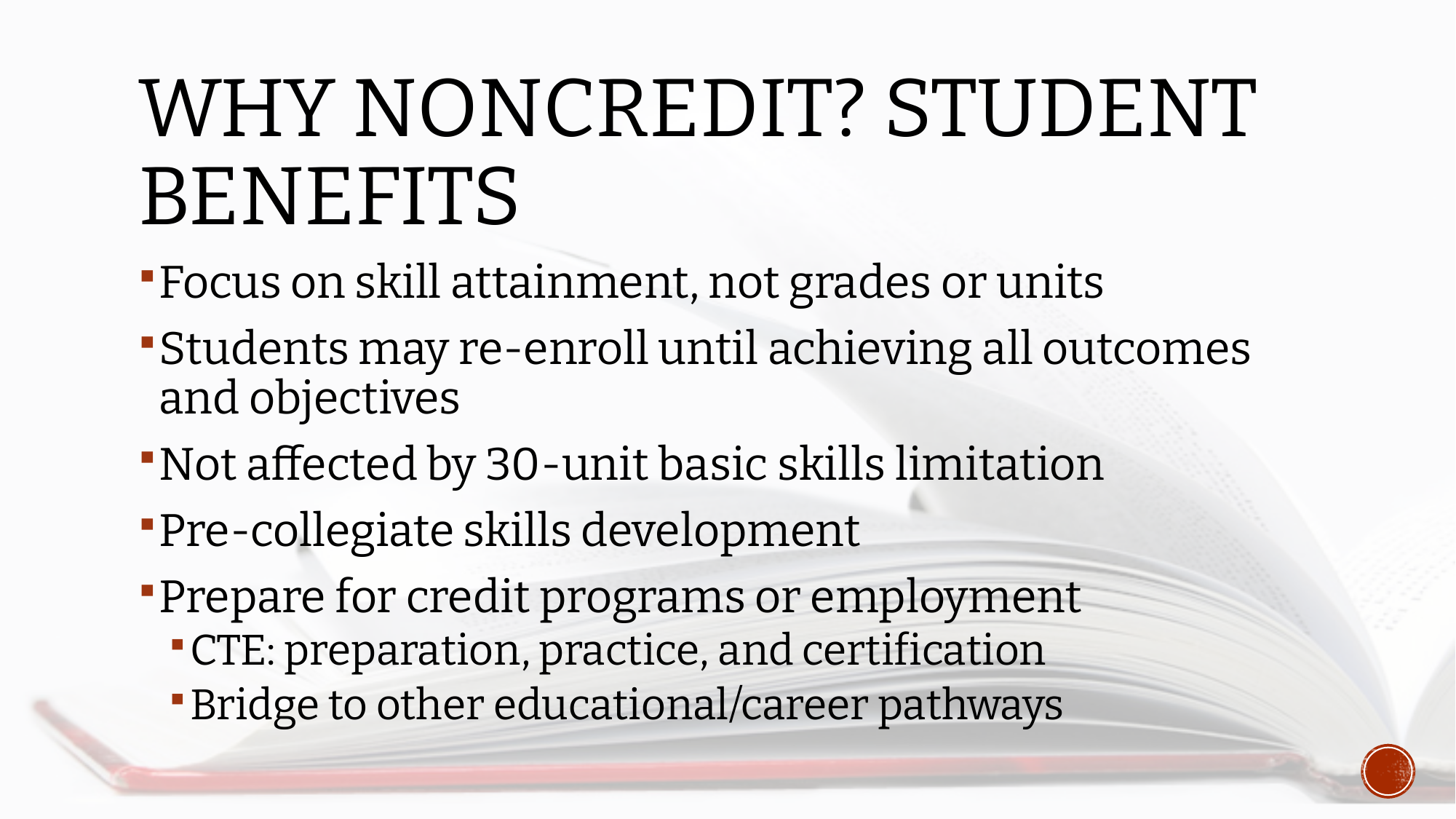

# WHY Noncredit? Student Benefits
Focus on skill attainment, not grades or units
Students may re-enroll until achieving all outcomes and objectives
Not affected by 30-unit basic skills limitation
Pre-collegiate skills development
Prepare for credit programs or employment
CTE: preparation, practice, and certification
Bridge to other educational/career pathways